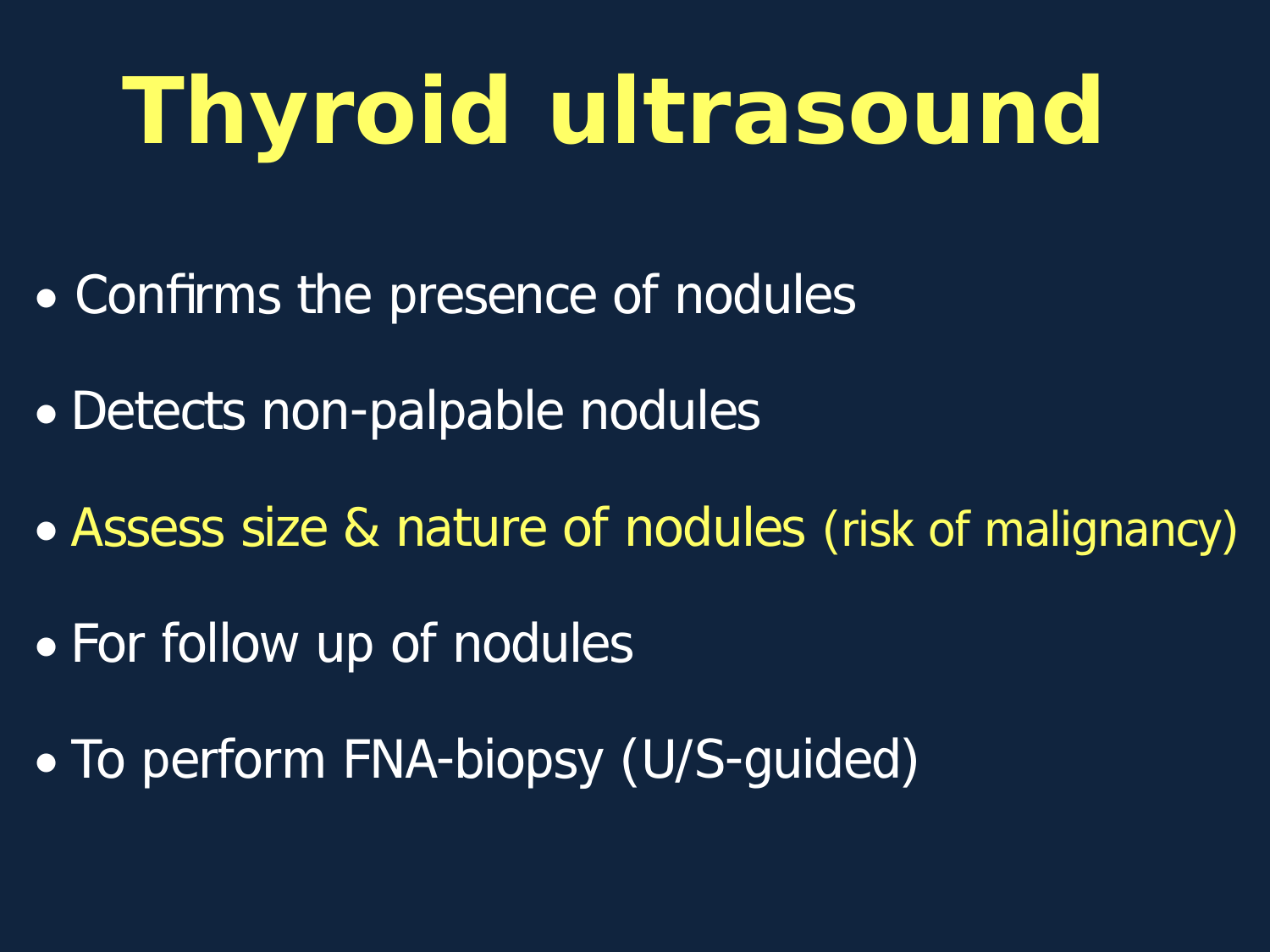

# Thyroid ultrasound

• Confirms the presence of nodules
• Detects non-palpable nodules
• Assess size & nature of nodules (risk of malignancy)
• For follow up of nodules
• To perform FNA-biopsy (U/S-guided)